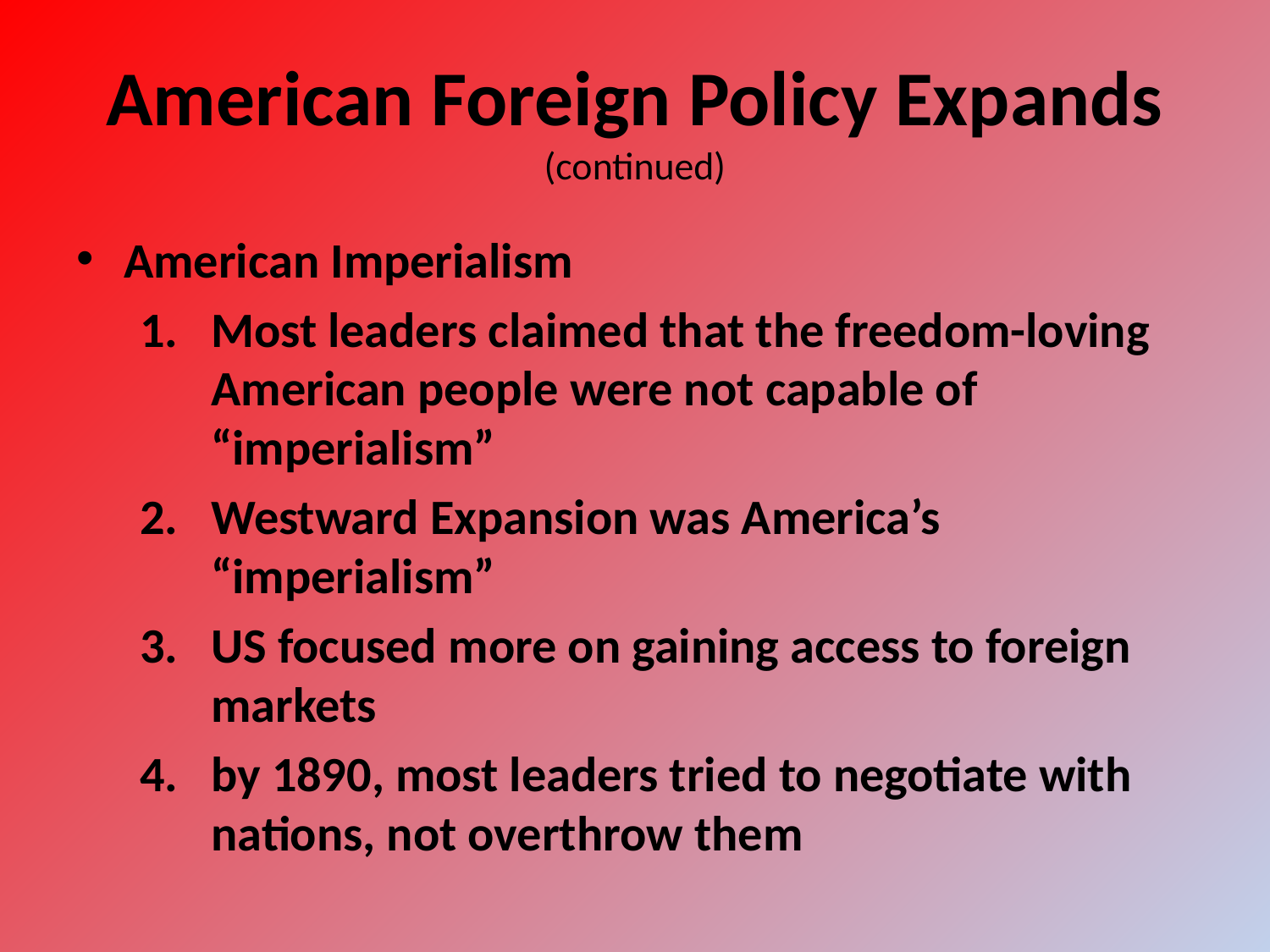

# American Foreign Policy Expands (continued)
American Imperialism
Most leaders claimed that the freedom-loving American people were not capable of “imperialism”
Westward Expansion was America’s “imperialism”
US focused more on gaining access to foreign markets
by 1890, most leaders tried to negotiate with nations, not overthrow them